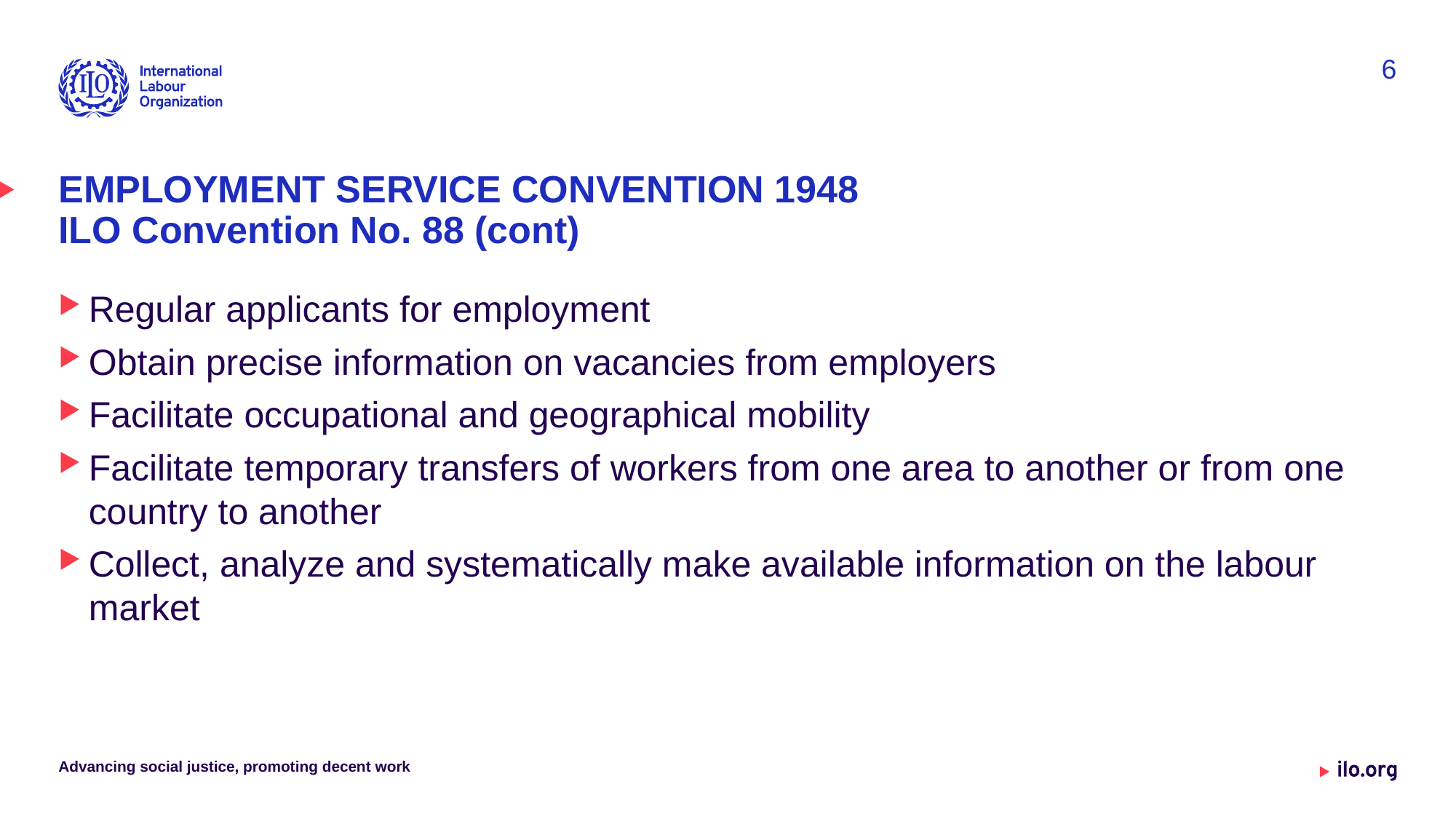

6
# EMPLOYMENT SERVICE CONVENTION 1948 ILO Convention No. 88 (cont)
Regular applicants for employment
Obtain precise information on vacancies from employers
Facilitate occupational and geographical mobility
Facilitate temporary transfers of workers from one area to another or from one country to another
Collect, analyze and systematically make available information on the labour market
Advancing social justice, promoting decent work
Date: Monday / 01 / October / 2019